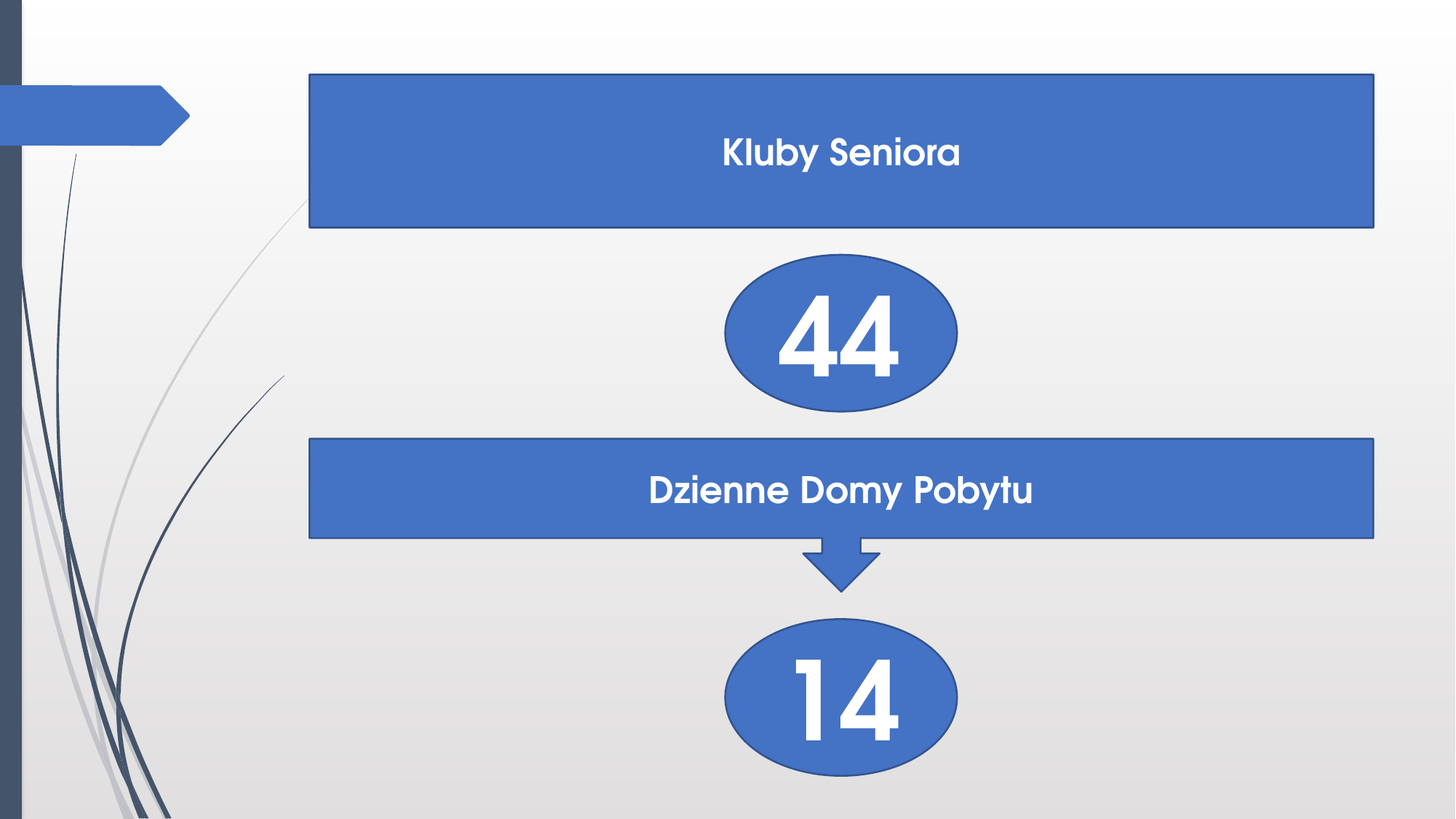

# Kluby Seniora
44

Dzienne Domy Pobytu
14